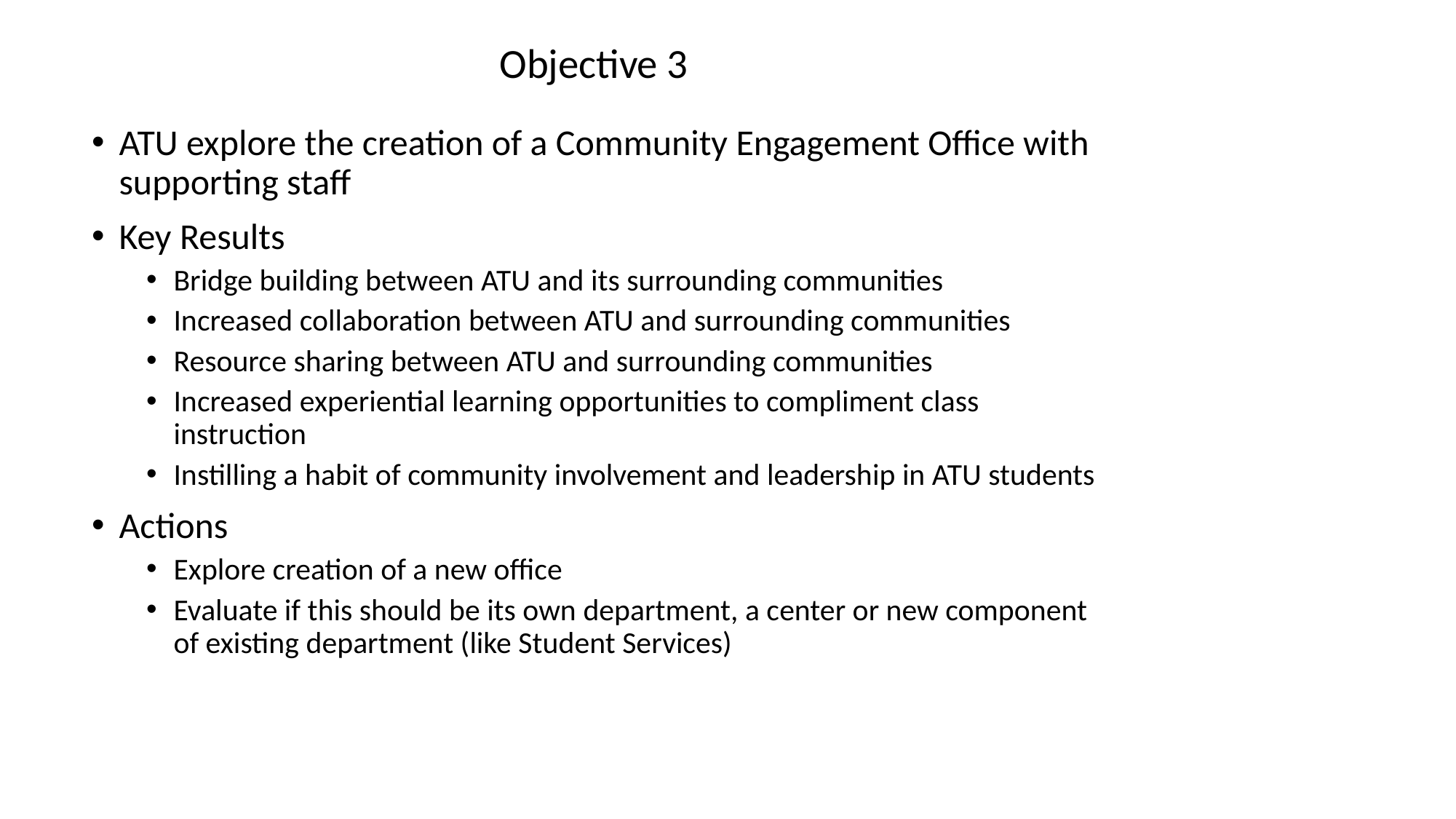

# Objective 3
ATU explore the creation of a Community Engagement Office with supporting staff
Key Results
Bridge building between ATU and its surrounding communities
Increased collaboration between ATU and surrounding communities
Resource sharing between ATU and surrounding communities
Increased experiential learning opportunities to compliment class instruction
Instilling a habit of community involvement and leadership in ATU students
Actions
Explore creation of a new office
Evaluate if this should be its own department, a center or new component of existing department (like Student Services)